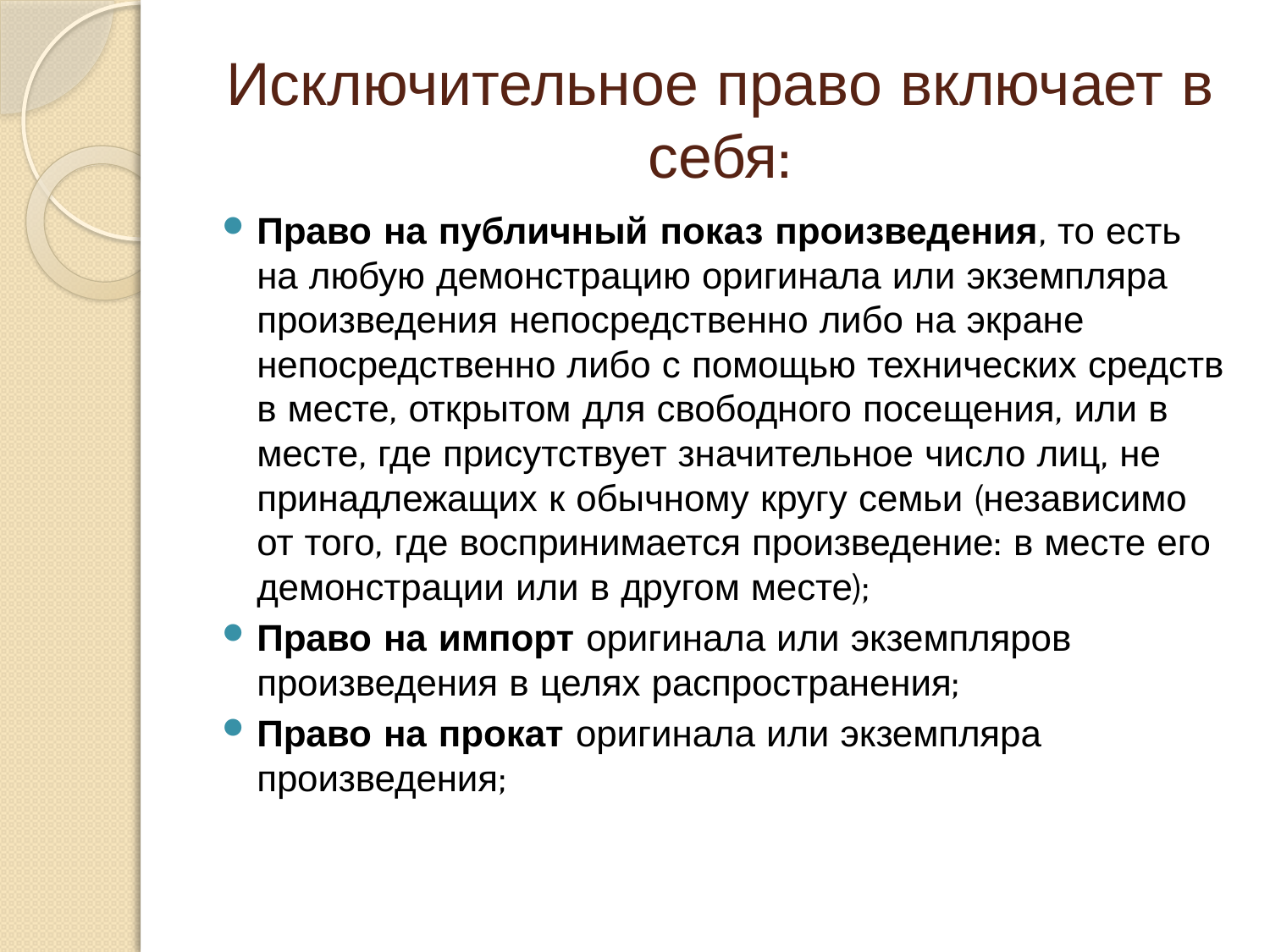

# Исключительное право включает в себя:
Право на публичный показ произведения, то есть на любую демонстрацию оригинала или экземпляра произведения непосредственно либо на экране непосредственно либо с помощью технических средств в месте, открытом для свободного посещения, или в месте, где присутствует значительное число лиц, не принадлежащих к обычному кругу семьи (независимо от того, где воспринимается произведение: в месте его демонстрации или в другом месте);
Право на импорт оригинала или экземпляров произведения в целях распространения;
Право на прокат оригинала или экземпляра произведения;